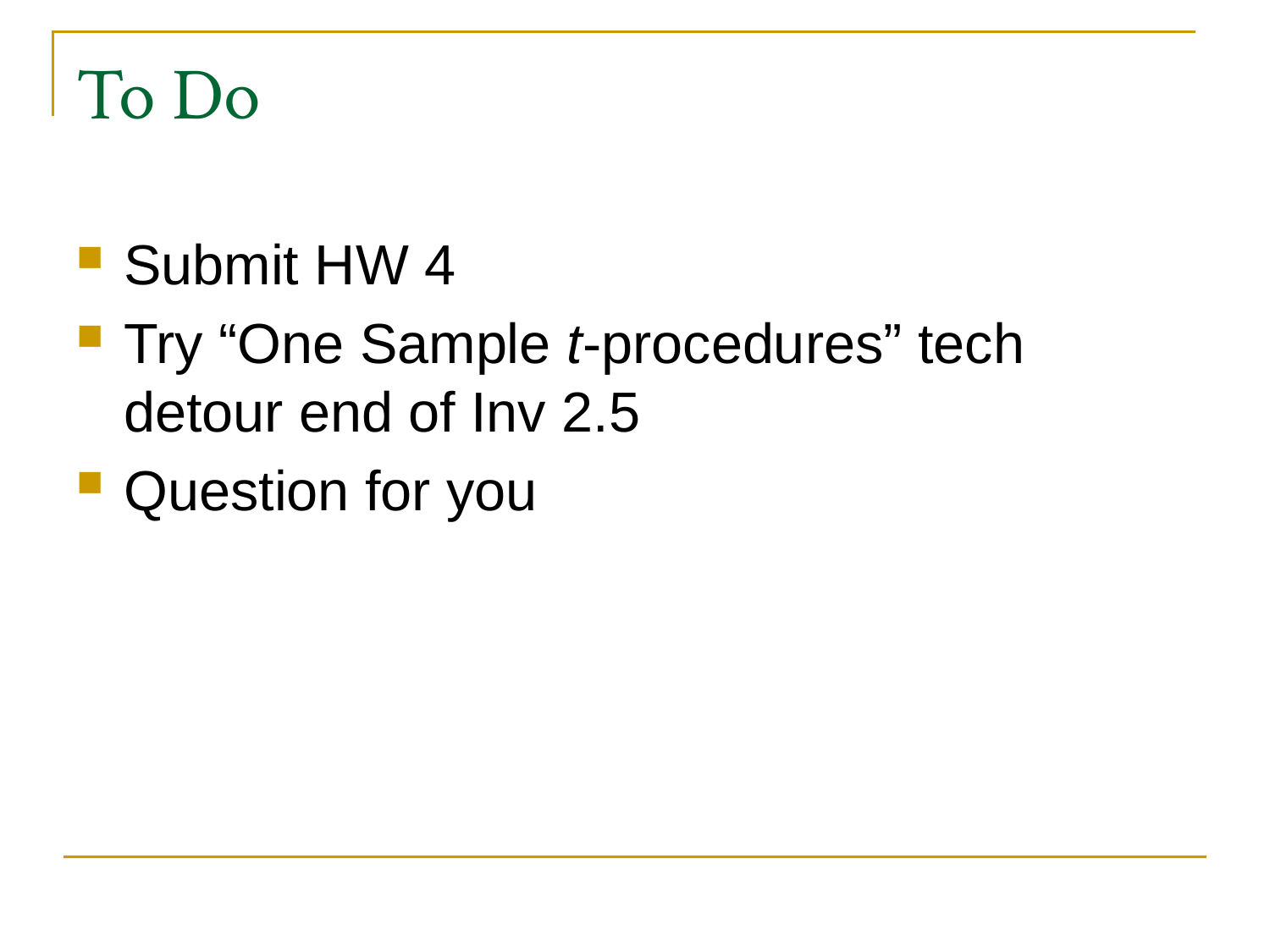

# To Do
Submit HW 4
Try “One Sample t-procedures” tech detour end of Inv 2.5
Question for you